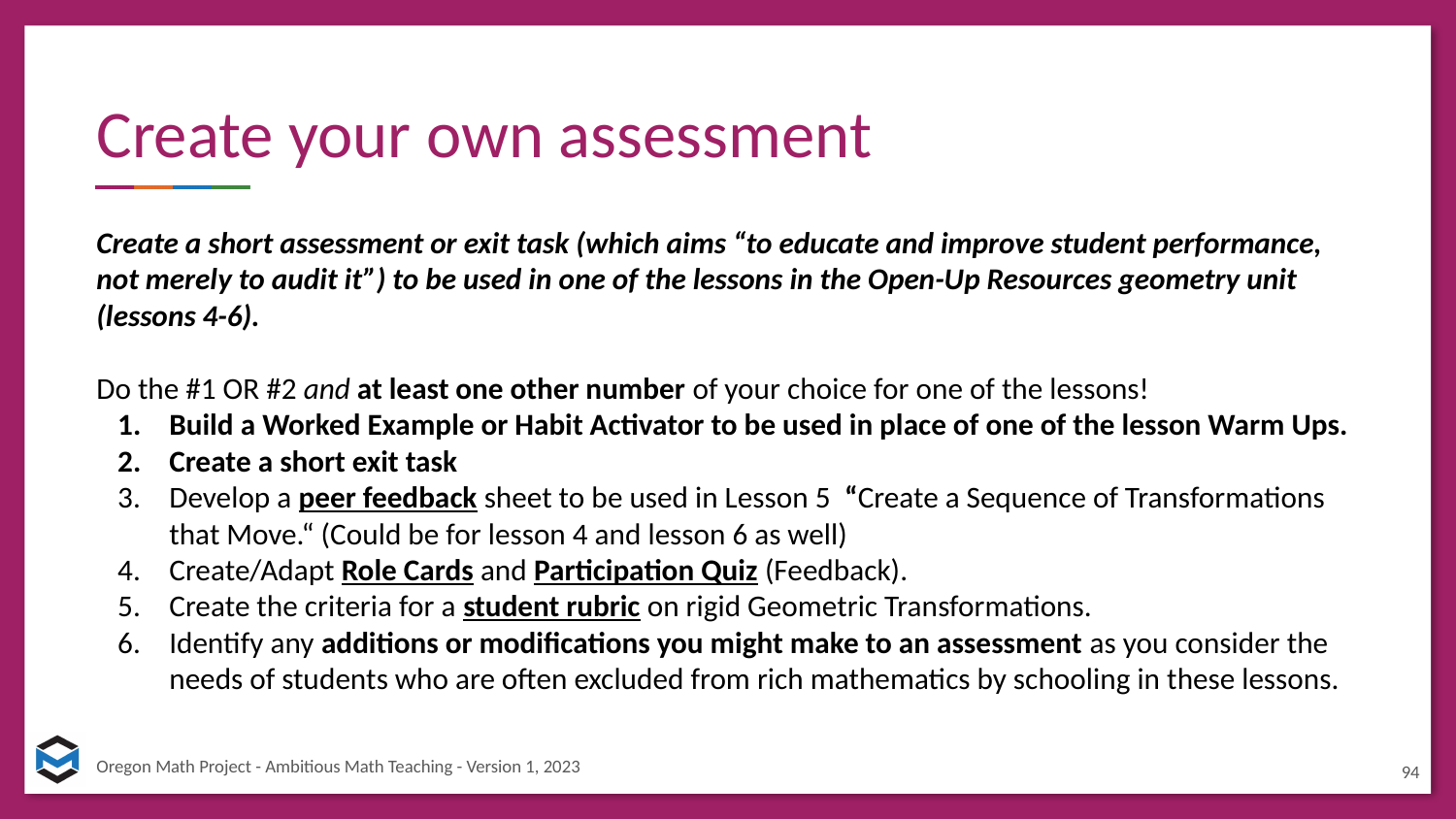

# Create your own assessment
Create a short assessment or exit task (which aims “to educate and improve student performance, not merely to audit it”) to be used in one of the lessons in the Open-Up Resources geometry unit (lessons 4-6).

Do the #1 OR #2 and at least one other number of your choice for one of the lessons!
Build a Worked Example or Habit Activator to be used in place of one of the lesson Warm Ups.
Create a short exit task
Develop a peer feedback sheet to be used in Lesson 5  “Create a Sequence of Transformations that Move.“ (Could be for lesson 4 and lesson 6 as well)
Create/Adapt Role Cards and Participation Quiz (Feedback).
Create the criteria for a student rubric on rigid Geometric Transformations.
Identify any additions or modifications you might make to an assessment as you consider the needs of students who are often excluded from rich mathematics by schooling in these lessons.
94